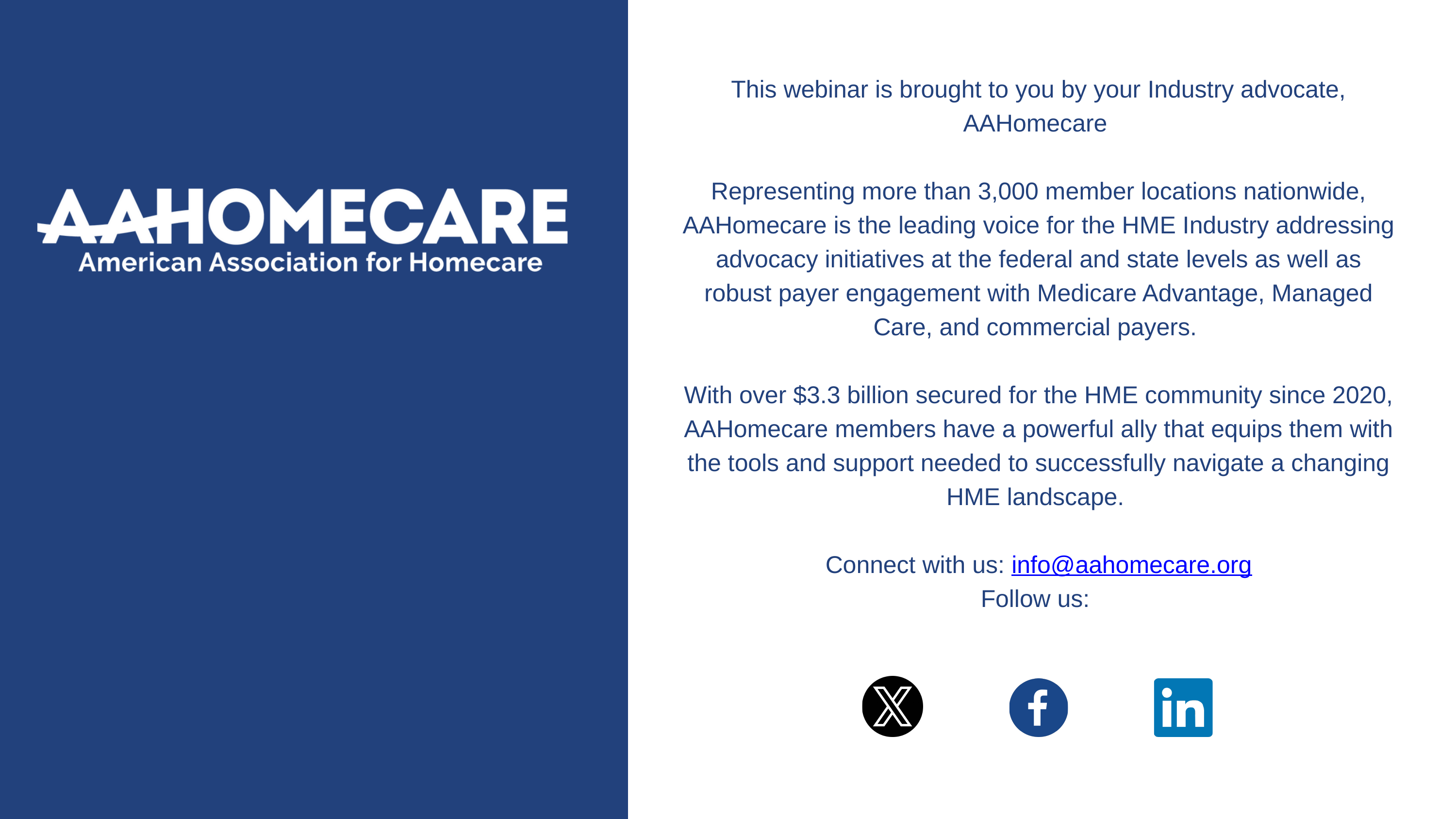

This webinar is brought to you by your Industry advocate, AAHomecare

Representing more than 3,000 member locations nationwide, AAHomecare is the leading voice for the HME Industry addressing advocacy initiatives at the federal and state levels as well as robust payer engagement with Medicare Advantage, Managed Care, and commercial payers.

With over $3.3 billion secured for the HME community since 2020, AAHomecare members have a powerful ally that equips them with the tools and support needed to successfully navigate a changing HME landscape.

Connect with us: info@aahomecare.org
Follow us: